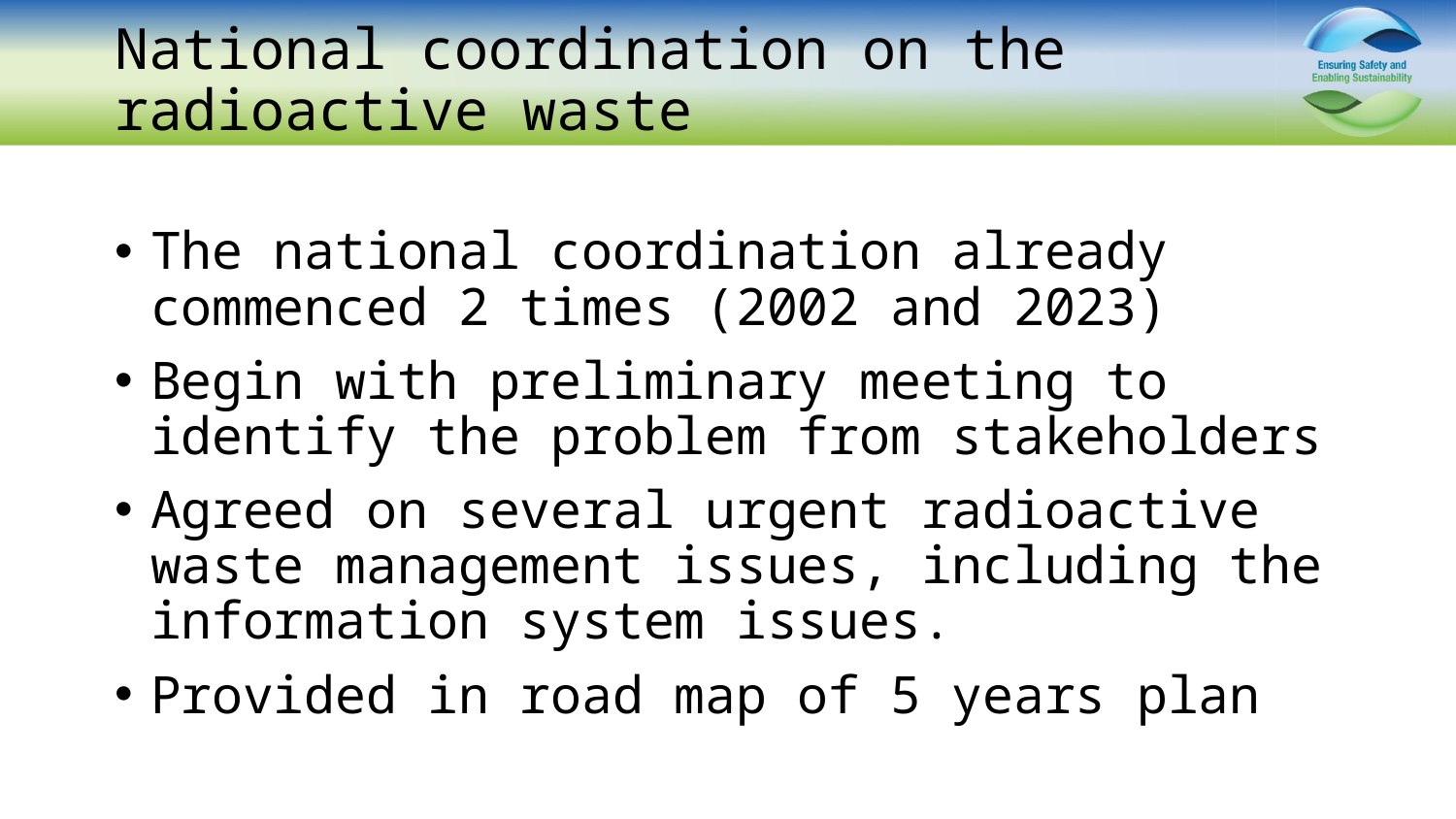

# National coordination on the radioactive waste
The national coordination already commenced 2 times (2002 and 2023)
Begin with preliminary meeting to identify the problem from stakeholders
Agreed on several urgent radioactive waste management issues, including the information system issues.
Provided in road map of 5 years plan